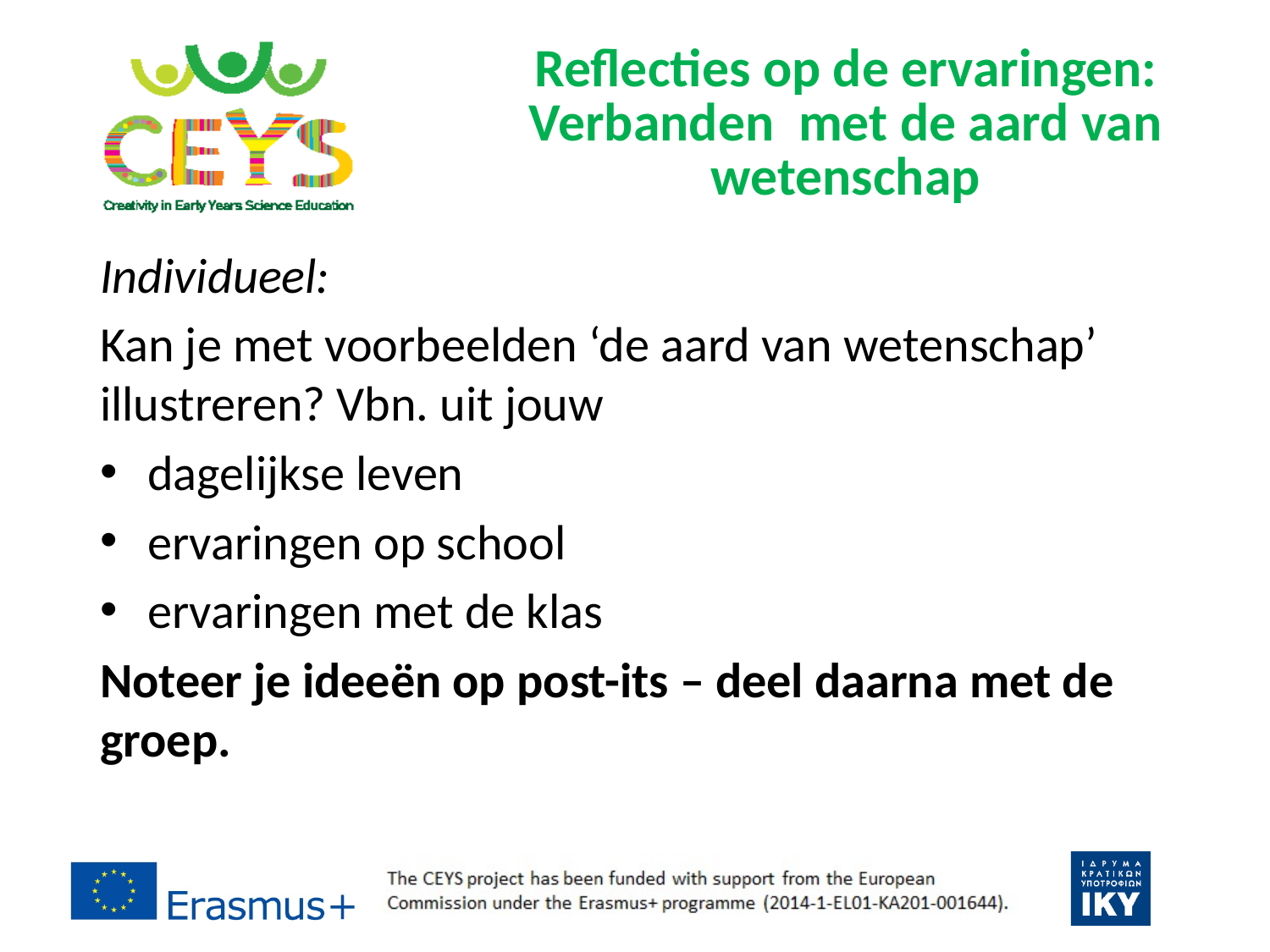

# Reflecties op de ervaringen: Verbanden  met de aard van wetenschap
Individueel:
Kan je met voorbeelden ‘de aard van wetenschap’ illustreren? Vbn. uit jouw
dagelijkse leven
ervaringen op school
ervaringen met de klas
Noteer je ideeën op post-its – deel daarna met de groep.